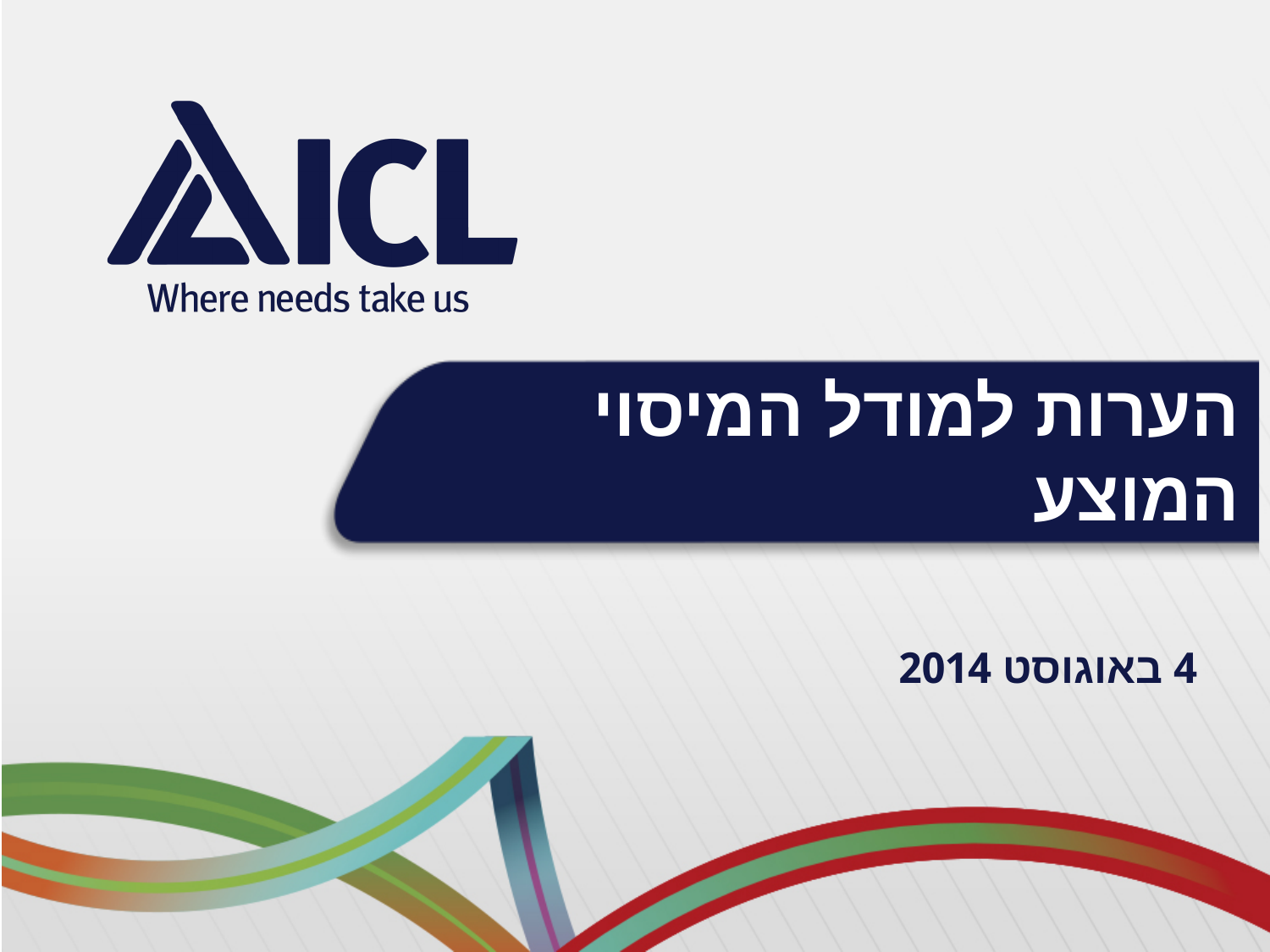

הערות למודל המיסוי המוצע
#
4 באוגוסט 2014